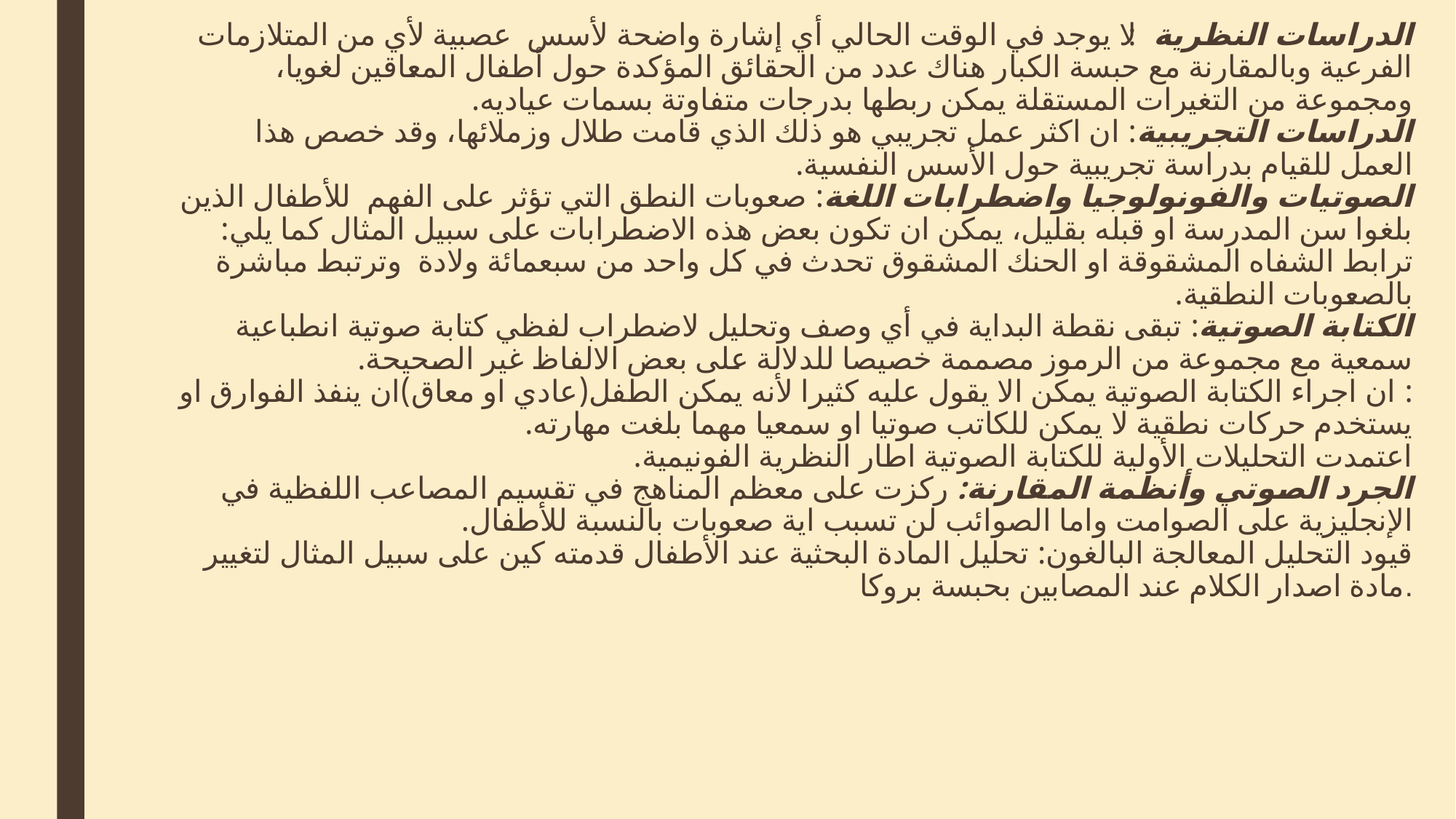

# الدراسات النظرية: لا يوجد في الوقت الحالي أي إشارة واضحة لأسس  عصبية لأي من المتلازمات الفرعية وبالمقارنة مع حبسة الكبار هناك عدد من الحقائق المؤكدة حول أطفال المعاقين لغويا، ومجموعة من التغيرات المستقلة يمكن ربطها بدرجات متفاوتة بسمات عياديه. الدراسات التجريبية: ان اكثر عمل تجريبي هو ذلك الذي قامت طلال وزملائها، وقد خصص هذا العمل للقيام بدراسة تجريبية حول الأسس النفسية. الصوتيات والفونولوجيا واضطرابات اللغة: صعوبات النطق التي تؤثر على الفهم  للأطفال الذين بلغوا سن المدرسة او قبله بقليل، يمكن ان تكون بعض هذه الاضطرابات على سبيل المثال كما يلي: ترابط الشفاه المشقوقة او الحنك المشقوق تحدث في كل واحد من سبعمائة ولادة  وترتبط مباشرة بالصعوبات النطقية. الكتابة الصوتية: تبقى نقطة البداية في أي وصف وتحليل لاضطراب لفظي كتابة صوتية انطباعية سمعية مع مجموعة من الرموز مصممة خصيصا للدلالة على بعض الالفاظ غير الصحيحة. : ان اجراء الكتابة الصوتية يمكن الا يقول عليه كثيرا لأنه يمكن الطفل(عادي او معاق)ان ينفذ الفوارق او يستخدم حركات نطقية لا يمكن للكاتب صوتيا او سمعيا مهما بلغت مهارته. اعتمدت التحليلات الأولية للكتابة الصوتية اطار النظرية الفونيمية. الجرد الصوتي وأنظمة المقارنة: ركزت على معظم المناهج في تقسيم المصاعب اللفظية في الإنجليزية على الصوامت واما الصوائب لن تسبب اية صعوبات بالنسبة للأطفال. قيود التحليل المعالجة البالغون: تحليل المادة البحثية عند الأطفال قدمته كين على سبيل المثال لتغيير مادة اصدار الكلام عند المصابين بحبسة بروكا.